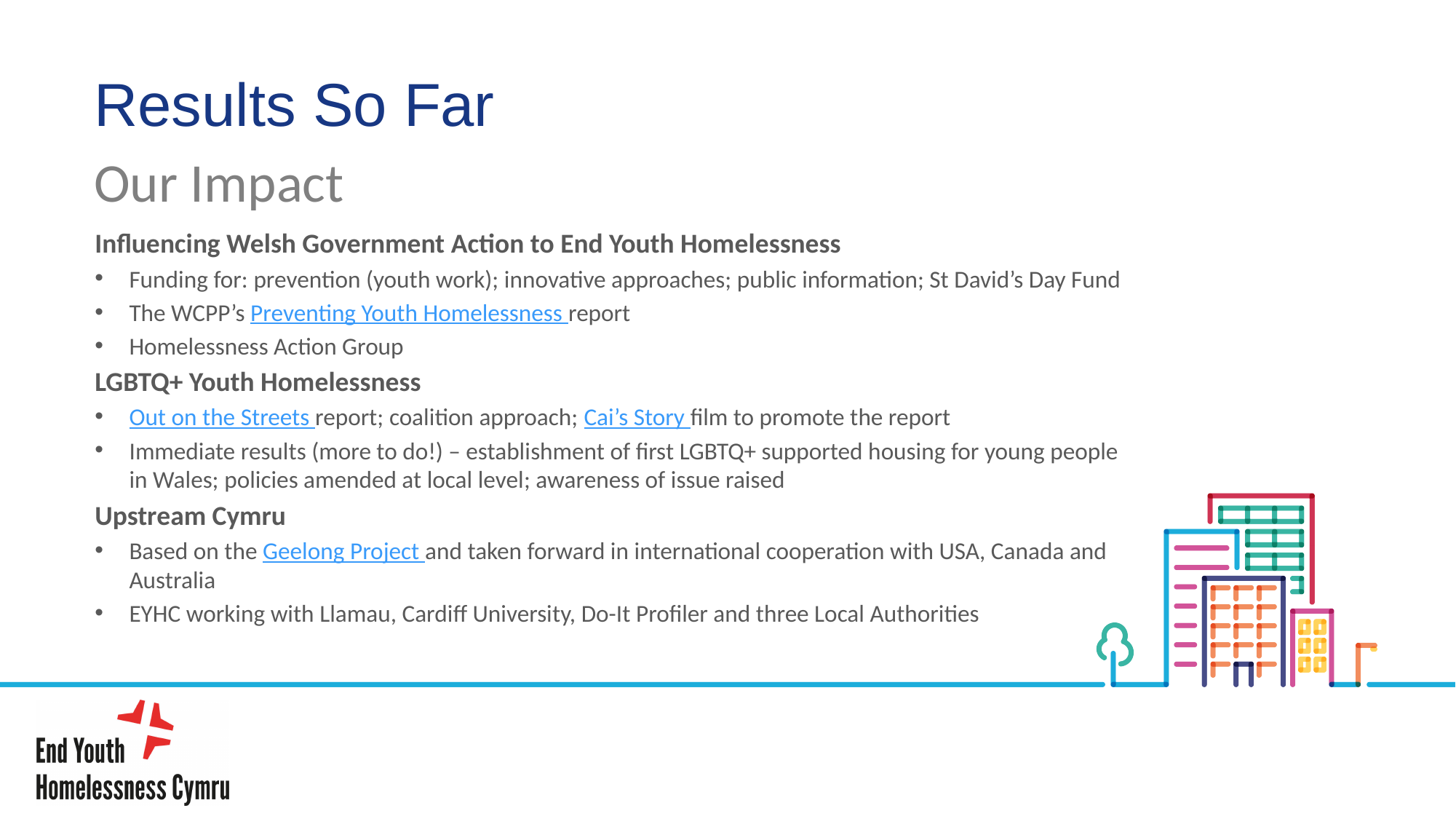

Results So Far
Our Impact
Influencing Welsh Government Action to End Youth Homelessness
Funding for: prevention (youth work); innovative approaches; public information; St David’s Day Fund
The WCPP’s Preventing Youth Homelessness report
Homelessness Action Group
LGBTQ+ Youth Homelessness
Out on the Streets report; coalition approach; Cai’s Story film to promote the report
Immediate results (more to do!) – establishment of first LGBTQ+ supported housing for young people in Wales; policies amended at local level; awareness of issue raised
Upstream Cymru
Based on the Geelong Project and taken forward in international cooperation with USA, Canada and Australia
EYHC working with Llamau, Cardiff University, Do-It Profiler and three Local Authorities